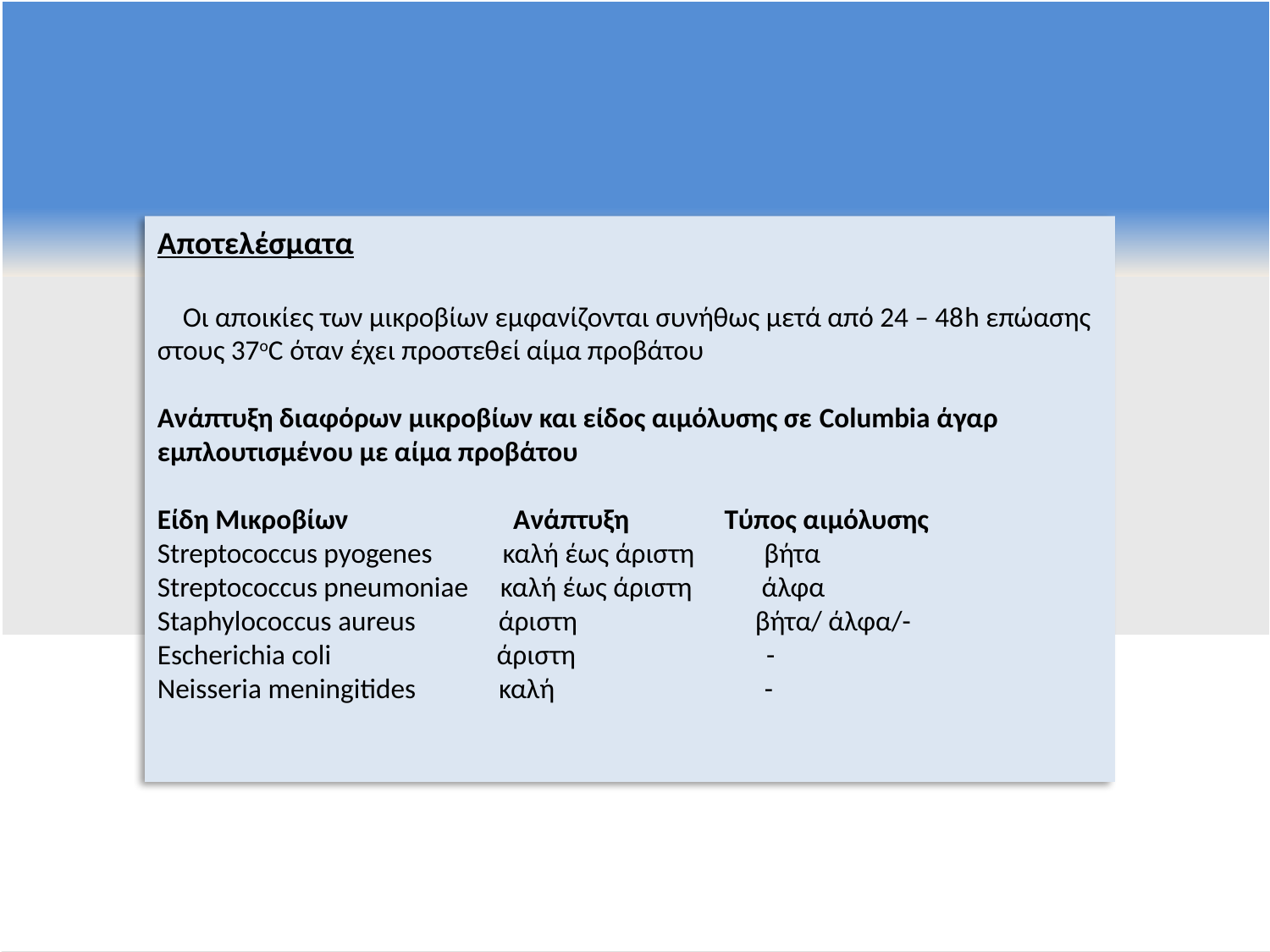

Αποτελέσματα

    Οι αποικίες των μικροβίων εμφανίζονται συνήθως μετά από 24 – 48h επώασης στους 37οC όταν έχει προστεθεί αίμα προβάτου

Ανάπτυξη διαφόρων μικροβίων και είδος αιμόλυσης σε Columbia άγαρ εμπλουτισμένου με αίμα προβάτου

Είδη Μικροβίων                          Ανάπτυξη               Τύπος αιμόλυσης
Streptococcus pyogenes           καλή έως άριστη           βήτα
Streptococcus pneumoniae     καλή έως άριστη           άλφα
Staphylococcus aureus             άριστη                            βήτα/ άλφα/-
Escherichia coli                          άριστη                              -
Neisseria meningitides             καλή                                 -